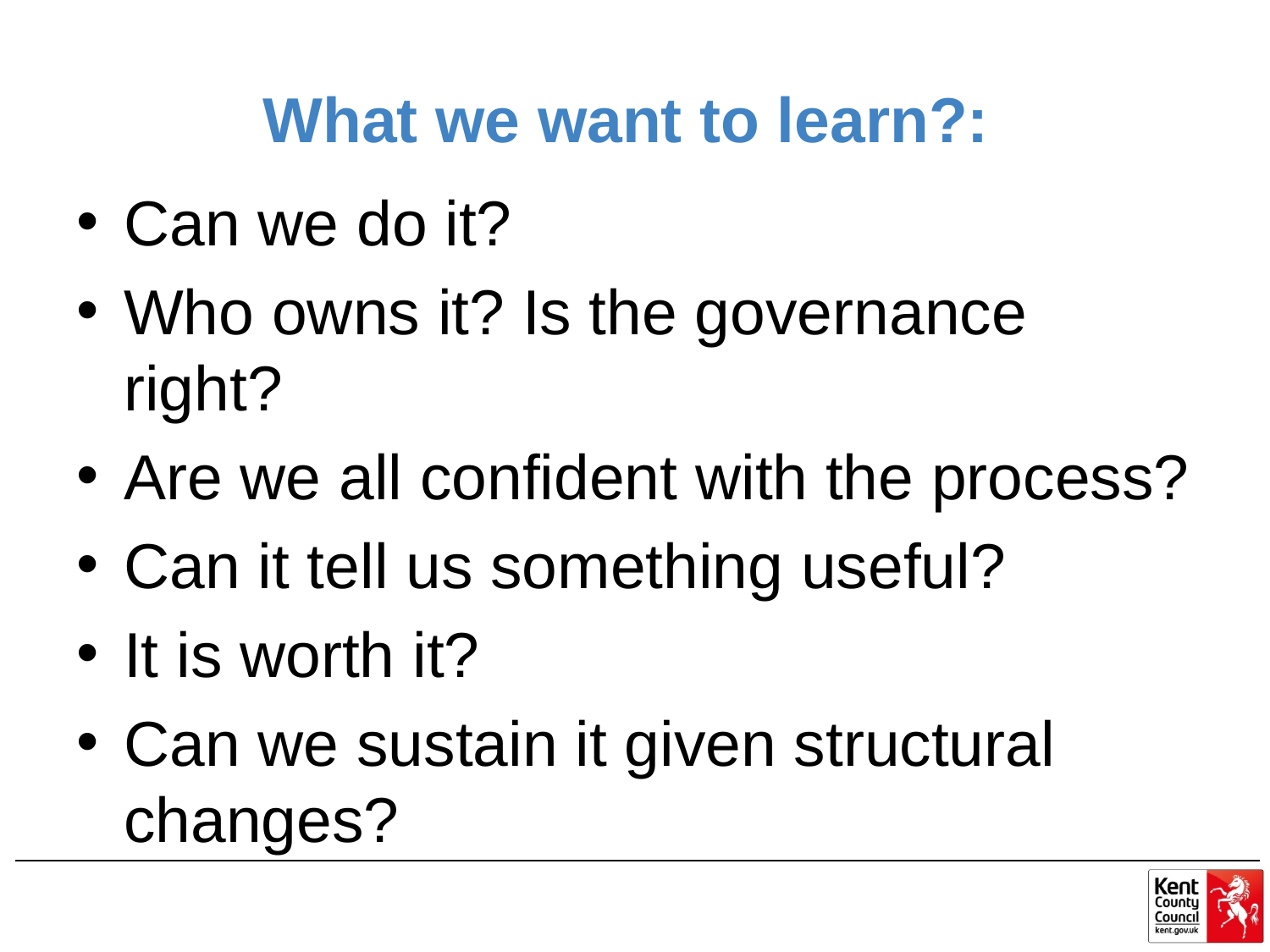

# What we want to learn?:
Can we do it?
Who owns it? Is the governance right?
Are we all confident with the process?
Can it tell us something useful?
It is worth it?
Can we sustain it given structural changes?